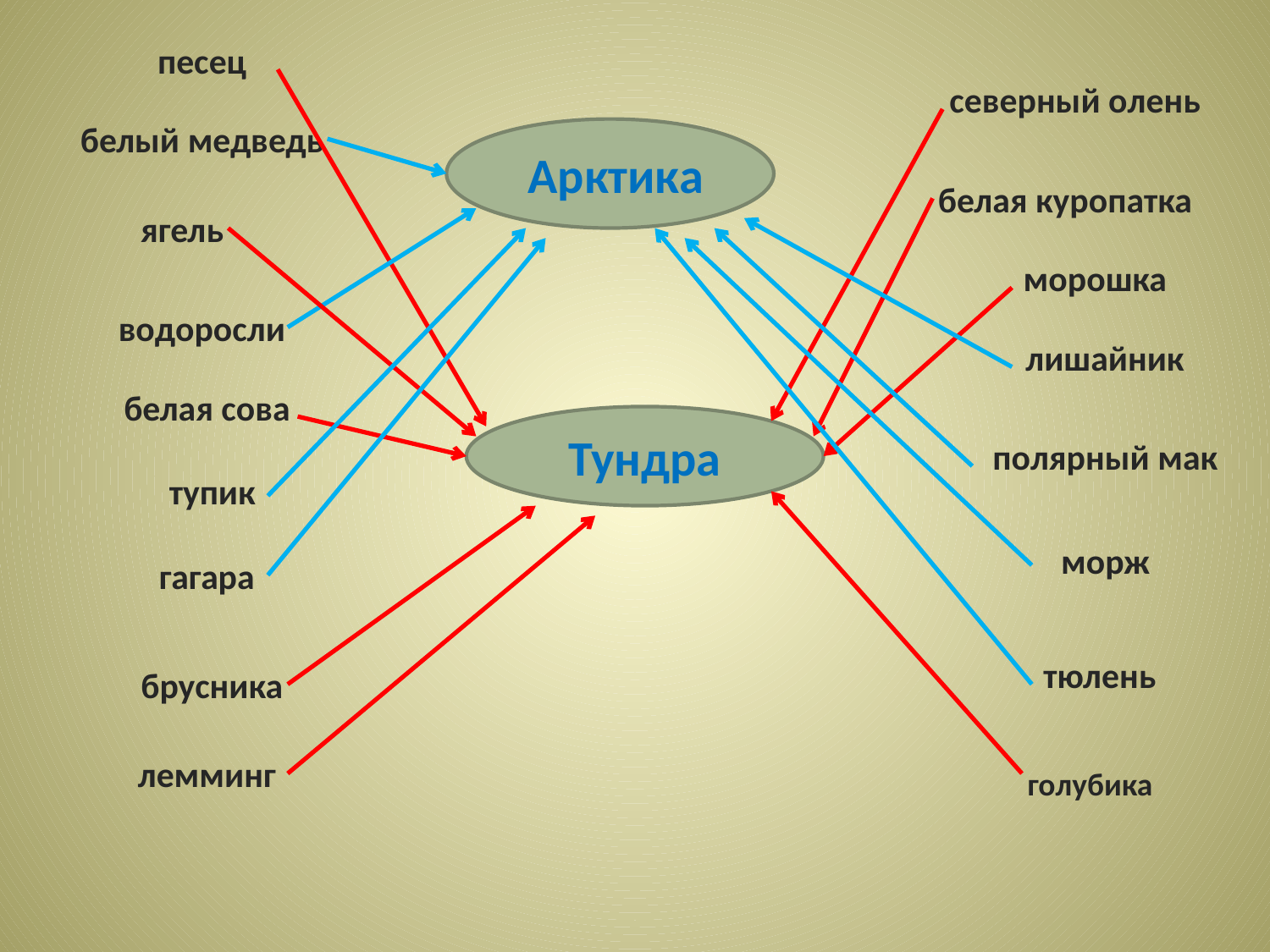

песец
 северный олень
 белый медведь
 Арктика
 белая куропатка
 ягель
 морошка
 водоросли
 лишайник
 белая сова
 Тундра
 полярный мак
 тупик
 морж
 гагара
 тюлень
 брусника
 лемминг
 голубика